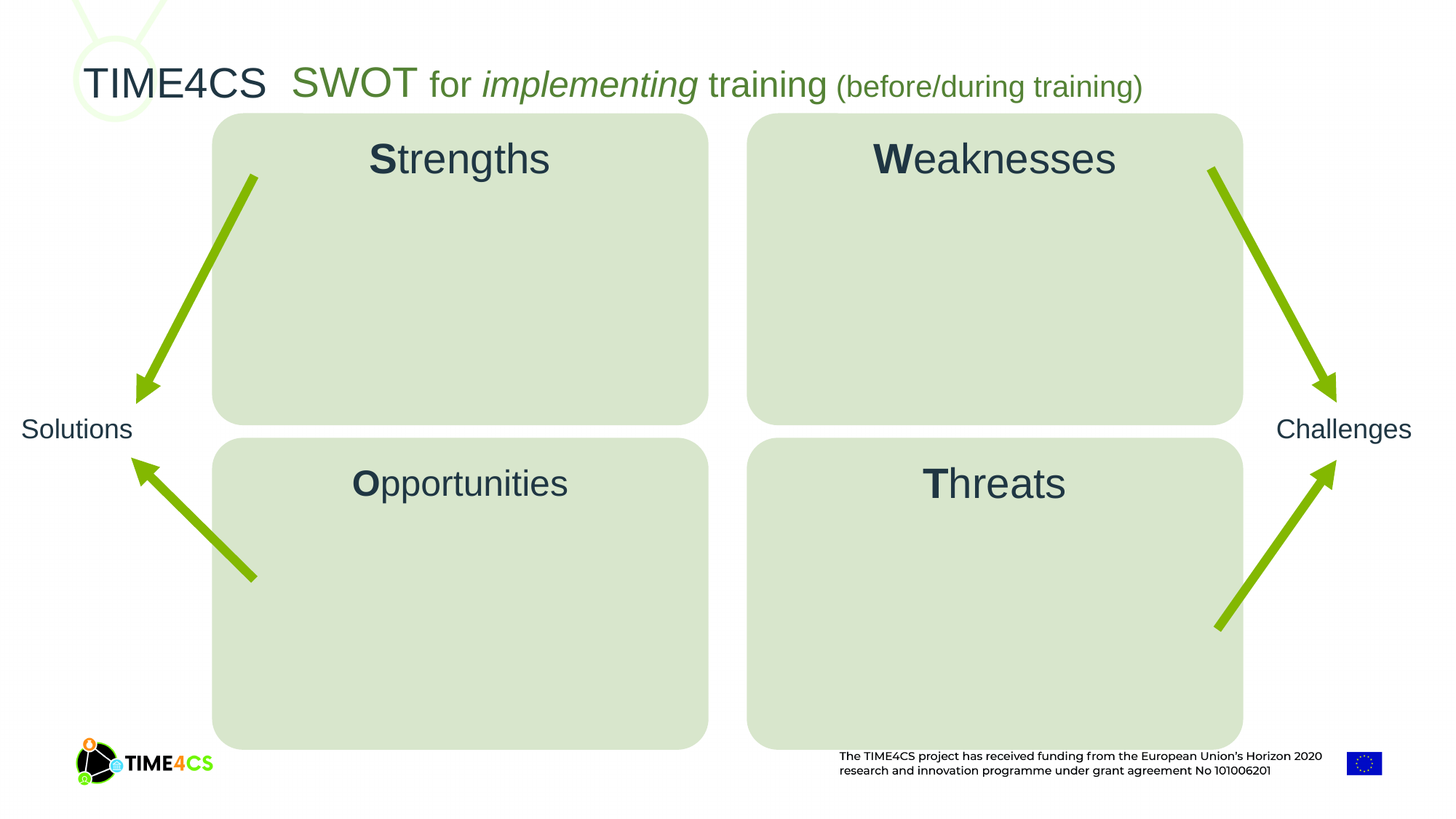

SWOT for implementing training (before/during training)
Strengths
Weaknesses
Challenges
Solutions
Opportunities
Threats